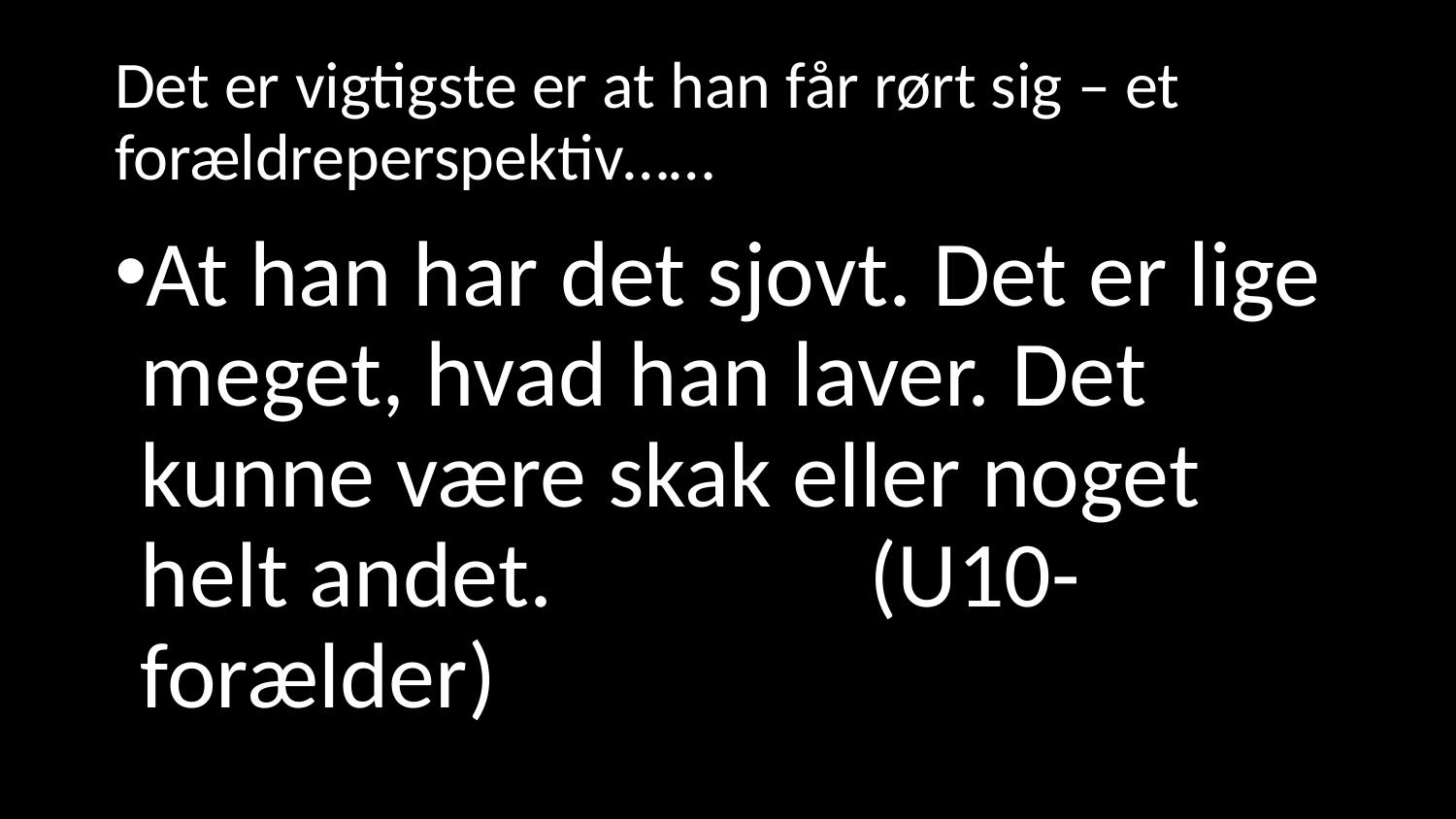

# Det er vigtigste er at han får rørt sig – et forældreperspektiv……
At han har det sjovt. Det er lige meget, hvad han laver. Det kunne være skak eller noget helt andet.               (U10-forælder)